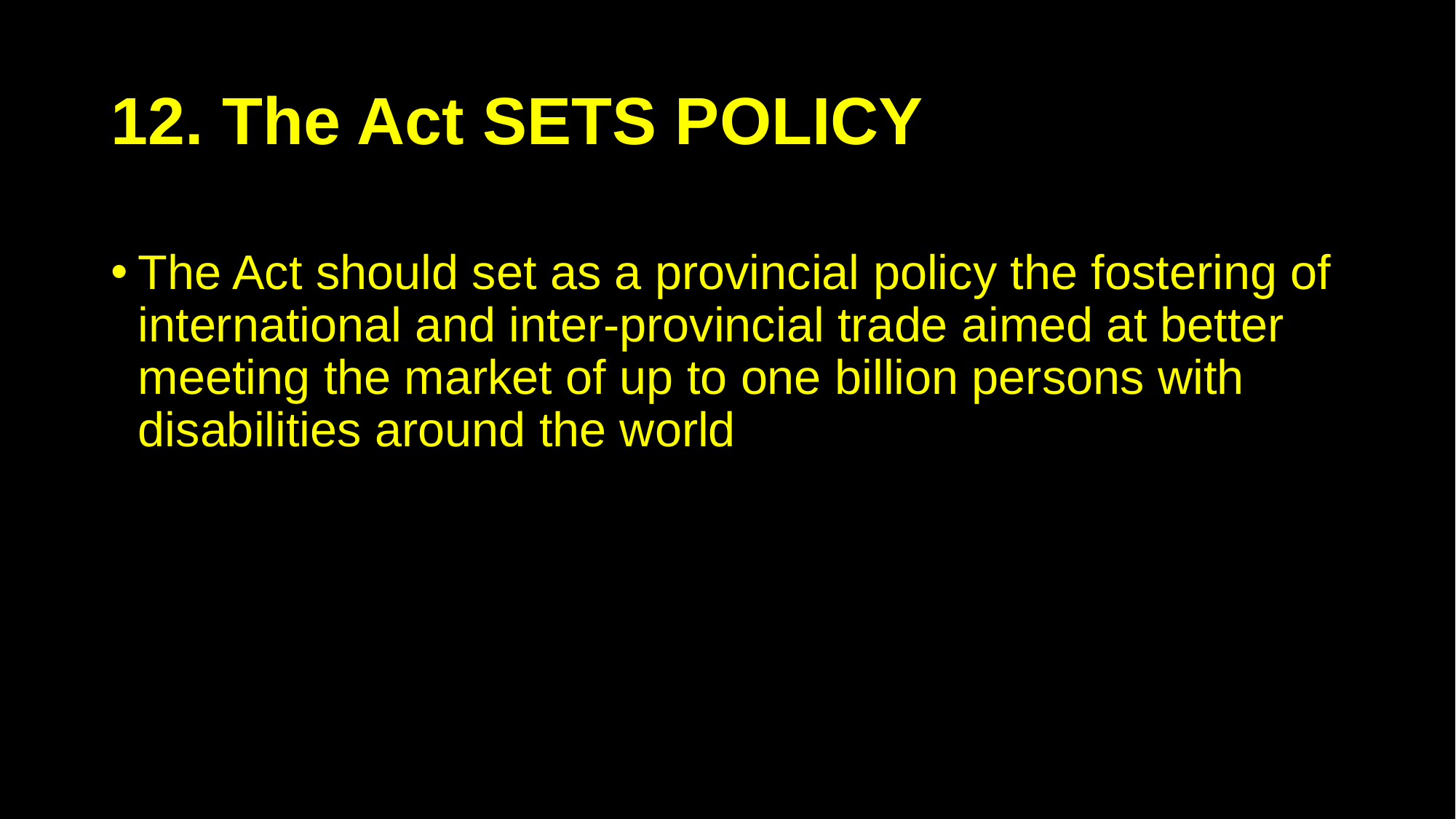

# 12. The Act SETS POLICY
The Act should set as a provincial policy the fostering of international and inter-provincial trade aimed at better meeting the market of up to one billion persons with disabilities around the world